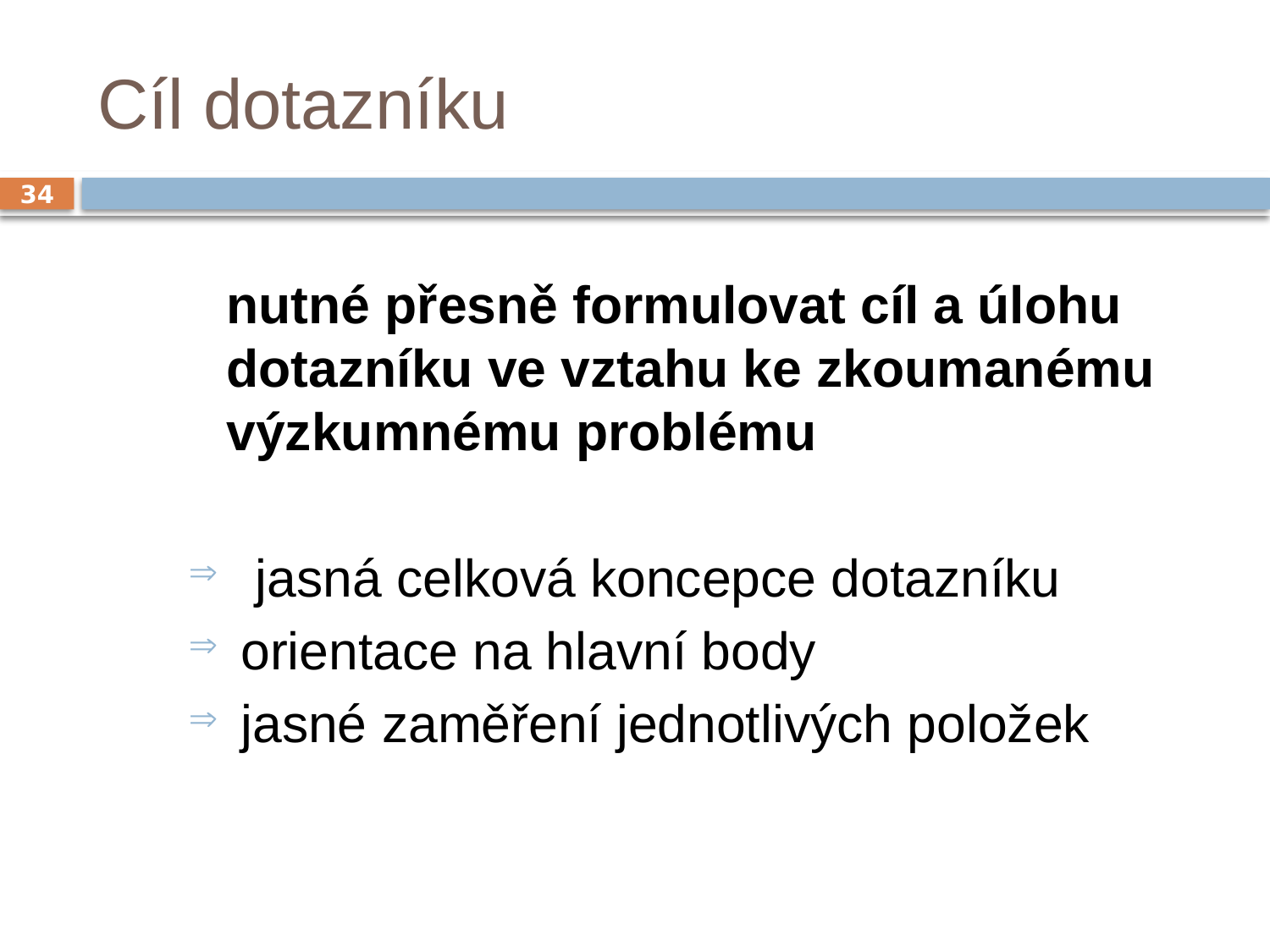

# Cíl dotazníku
34
	nutné přesně formulovat cíl a úlohu dotazníku ve vztahu ke zkoumanému výzkumnému problému

  jasná celková koncepce dotazníku
 orientace na hlavní body
 jasné zaměření jednotlivých položek